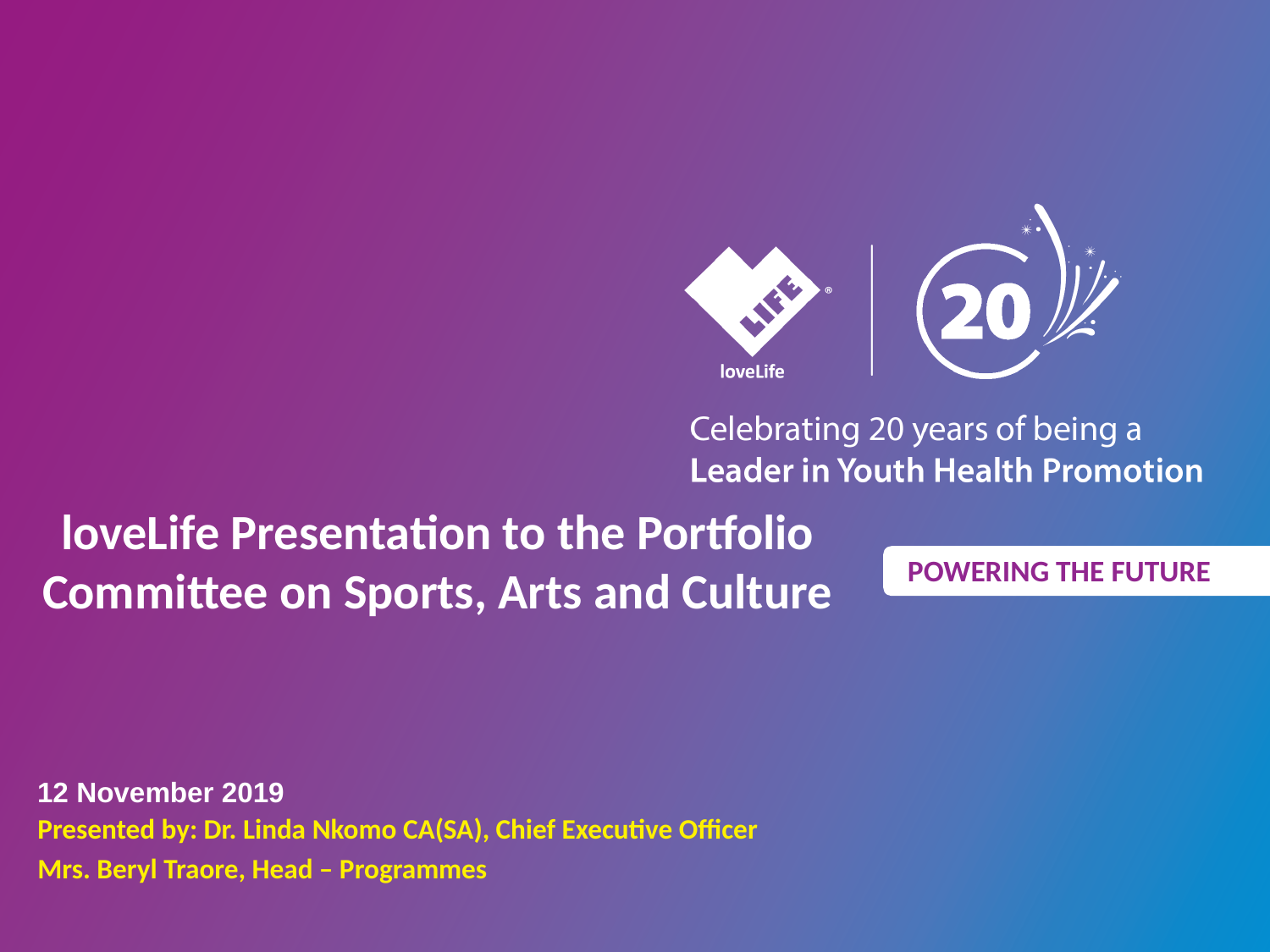

# loveLife Presentation to the Portfolio Committee on Sports, Arts and Culture
POWERING THE FUTURE
12 November 2019
Presented by: Dr. Linda Nkomo CA(SA), Chief Executive Officer
Mrs. Beryl Traore, Head – Programmes